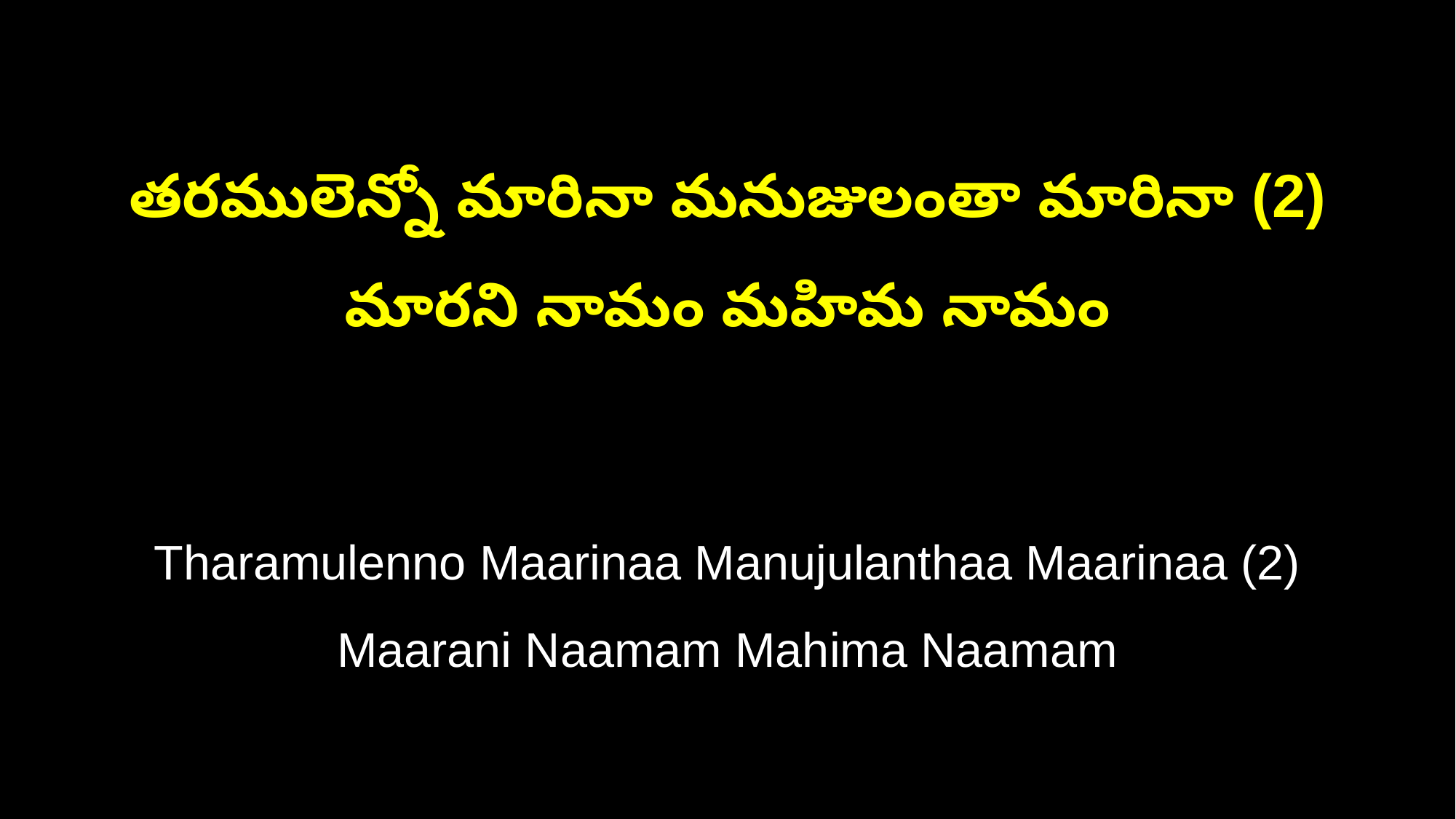

తరములెన్నో మారినా మనుజులంతా మారినా (2)
మారని నామం మహిమ నామం
Tharamulenno Maarinaa Manujulanthaa Maarinaa (2)
Maarani Naamam Mahima Naamam